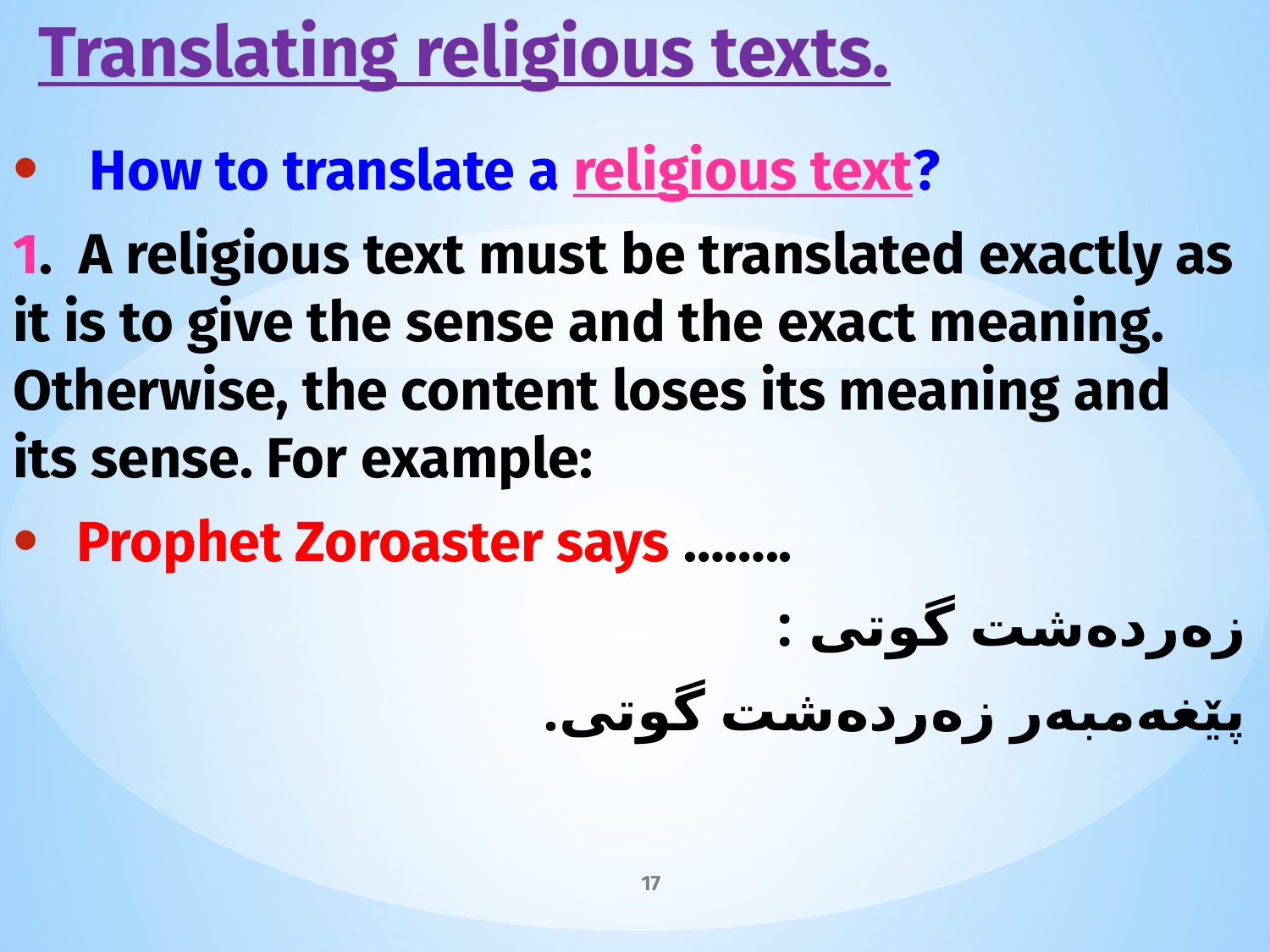

# Translating religious texts.
 How to translate a religious text?
1.  A religious text must be translated exactly as it is to give the sense and the exact meaning. Otherwise, the content loses its meaning and its sense. For example:
Prophet Zoroaster says ……..
زەردەشت گوتی :
پێغەمبەر زەردەشت گوتی.

17